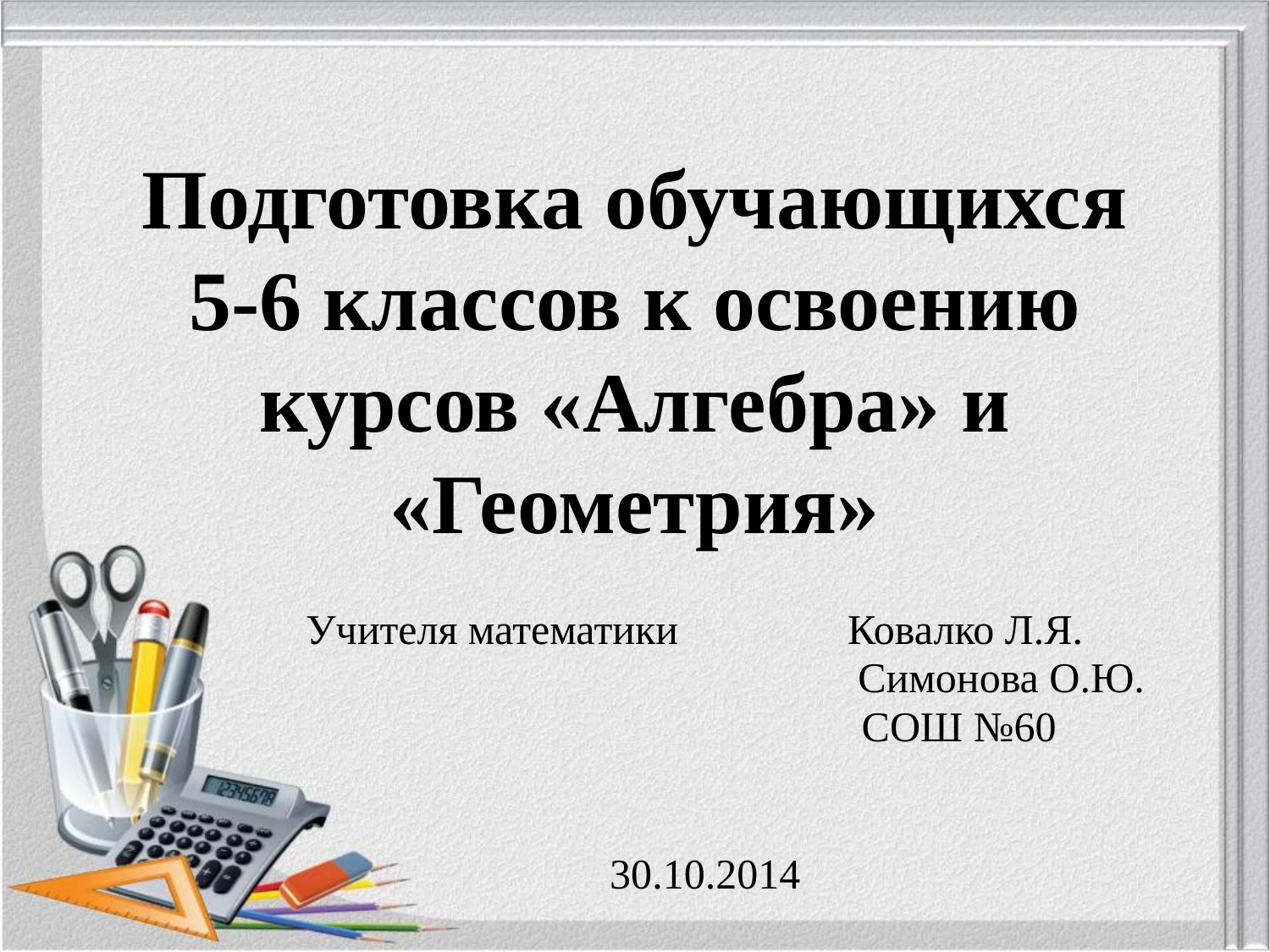

# Подготовка обучающихся 5-6 классов к освоению курсов «Алгебра» и «Геометрия»

Учителя математики                Ковалко Л.Я.
                                                        Симонова О.Ю.
                                                СОШ №60

30.10.2014